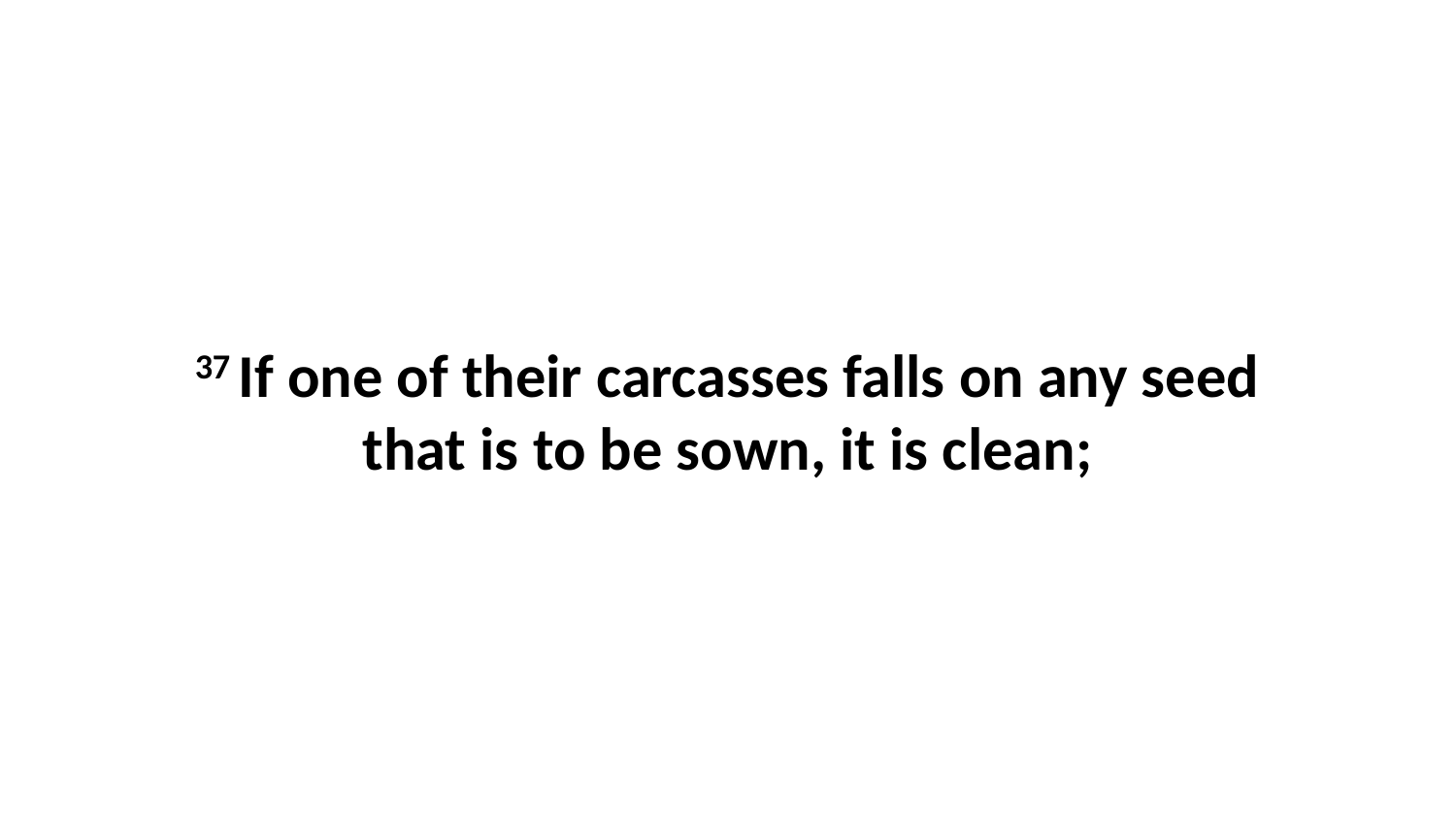

37 If one of their carcasses falls on any seed that is to be sown, it is clean;